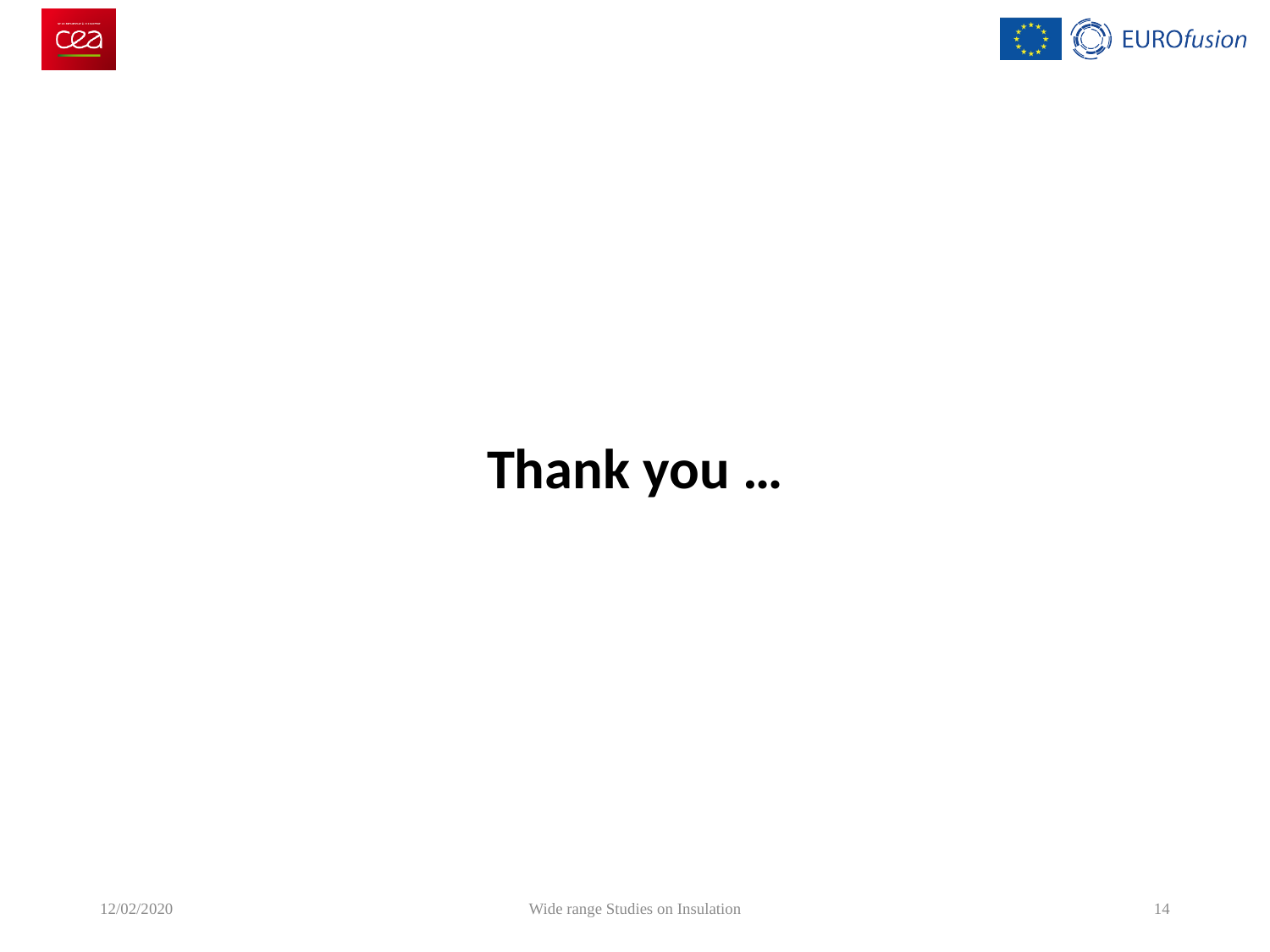

Thank you …
12/02/2020
Wide range Studies on Insulation
14